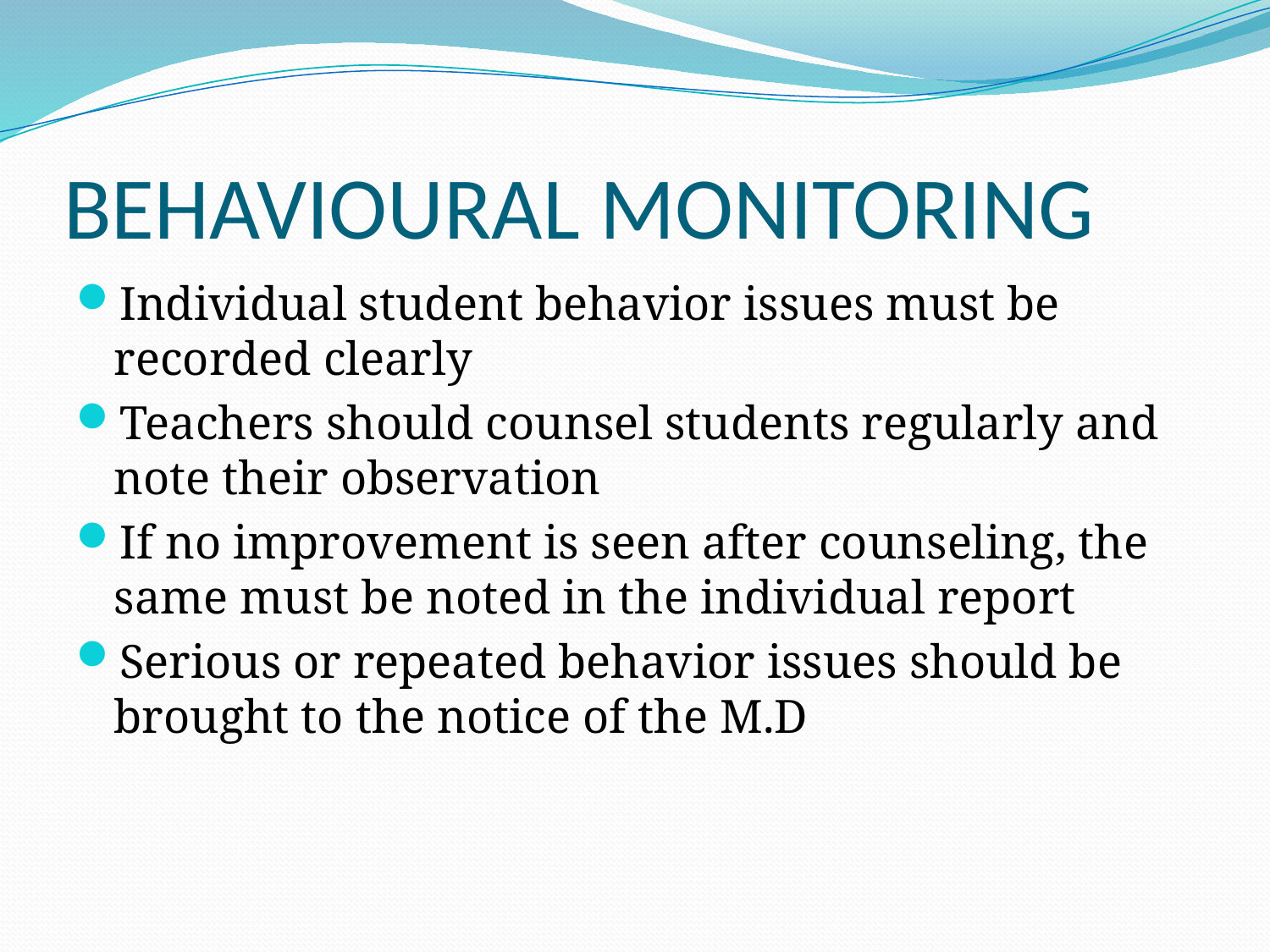

# BEHAVIOURAL MONITORING
Individual student behavior issues must be recorded clearly
Teachers should counsel students regularly and note their observation
If no improvement is seen after counseling, the same must be noted in the individual report
Serious or repeated behavior issues should be brought to the notice of the M.D